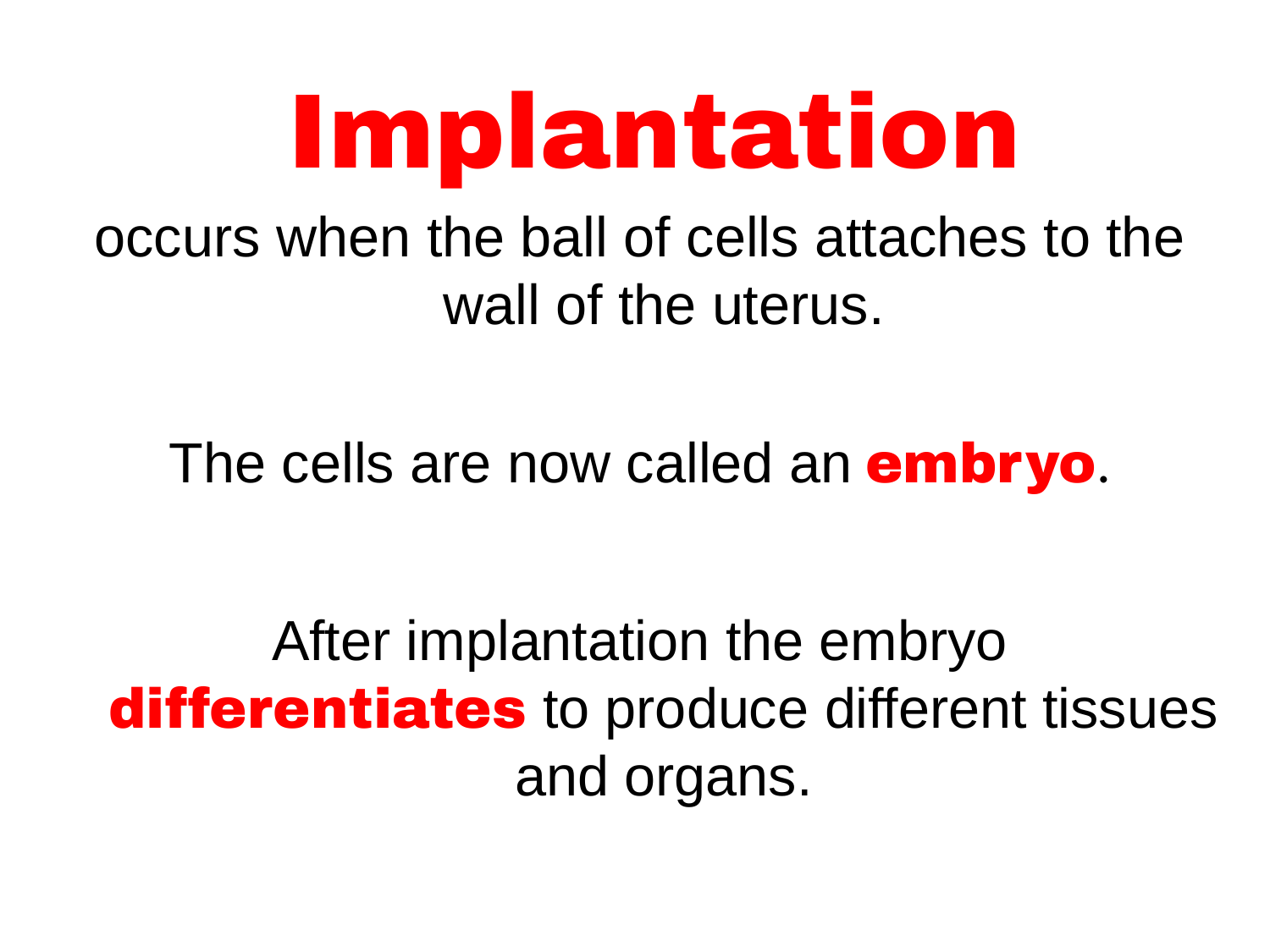

Implantation
occurs when the ball of cells attaches to the wall of the uterus.

The cells are now called an embryo.

After implantation the embryo differentiates to produce different tissues and organs.